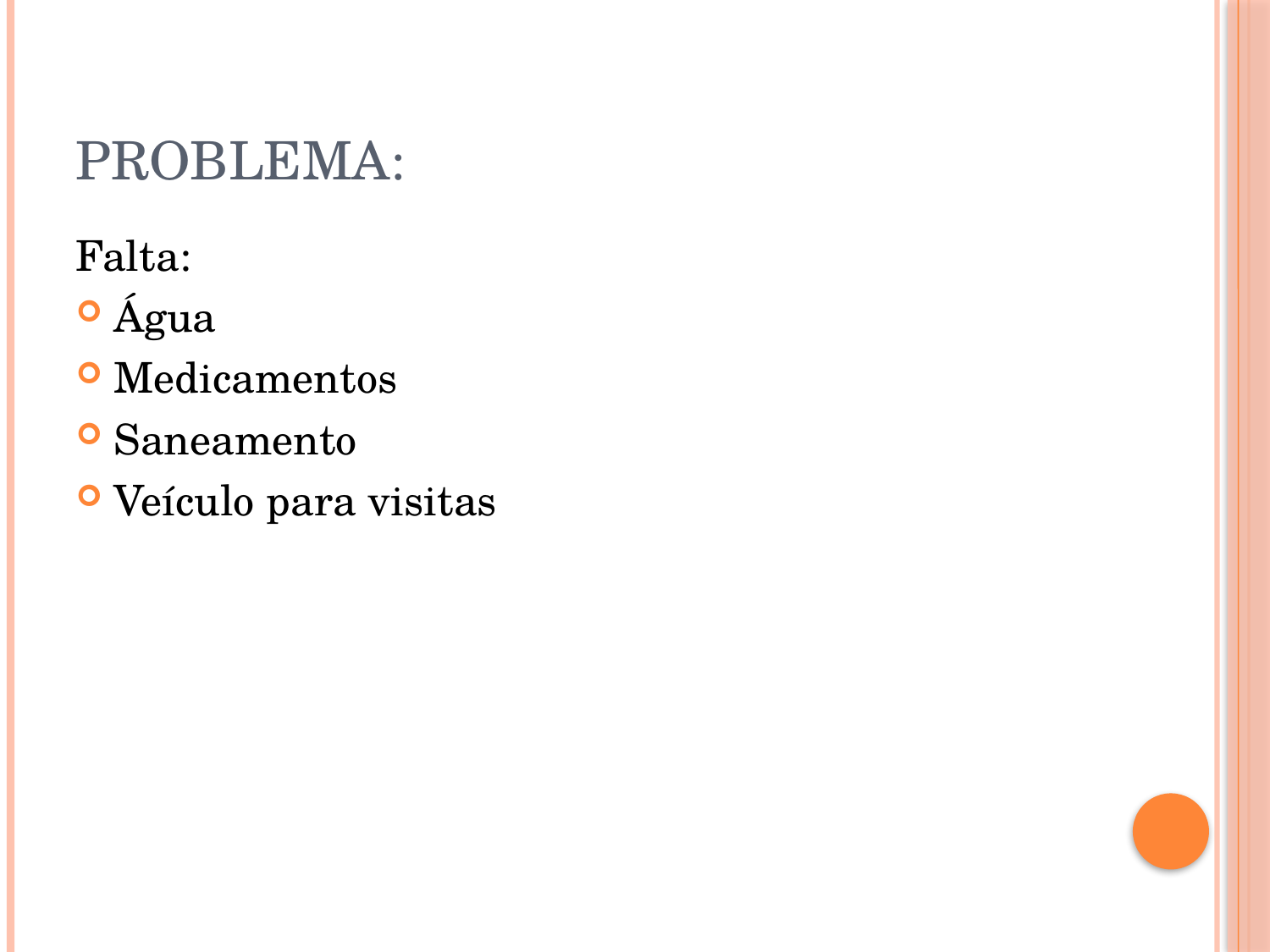

# Problema:
Falta:
Água
Medicamentos
Saneamento
Veículo para visitas